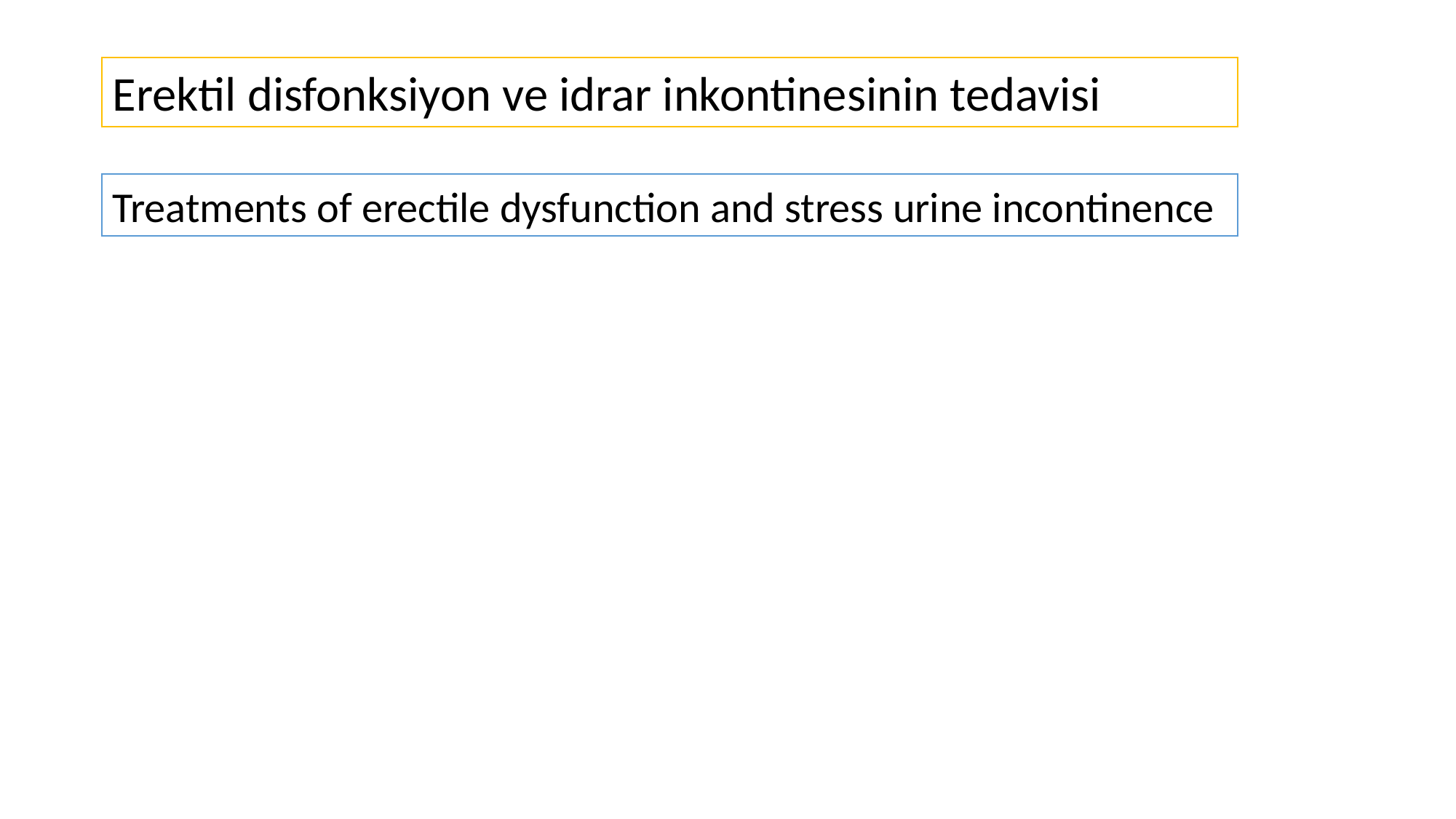

Erektil disfonksiyon ve idrar inkontinesinin tedavisi
Treatments of erectile dysfunction and stress urine incontinence